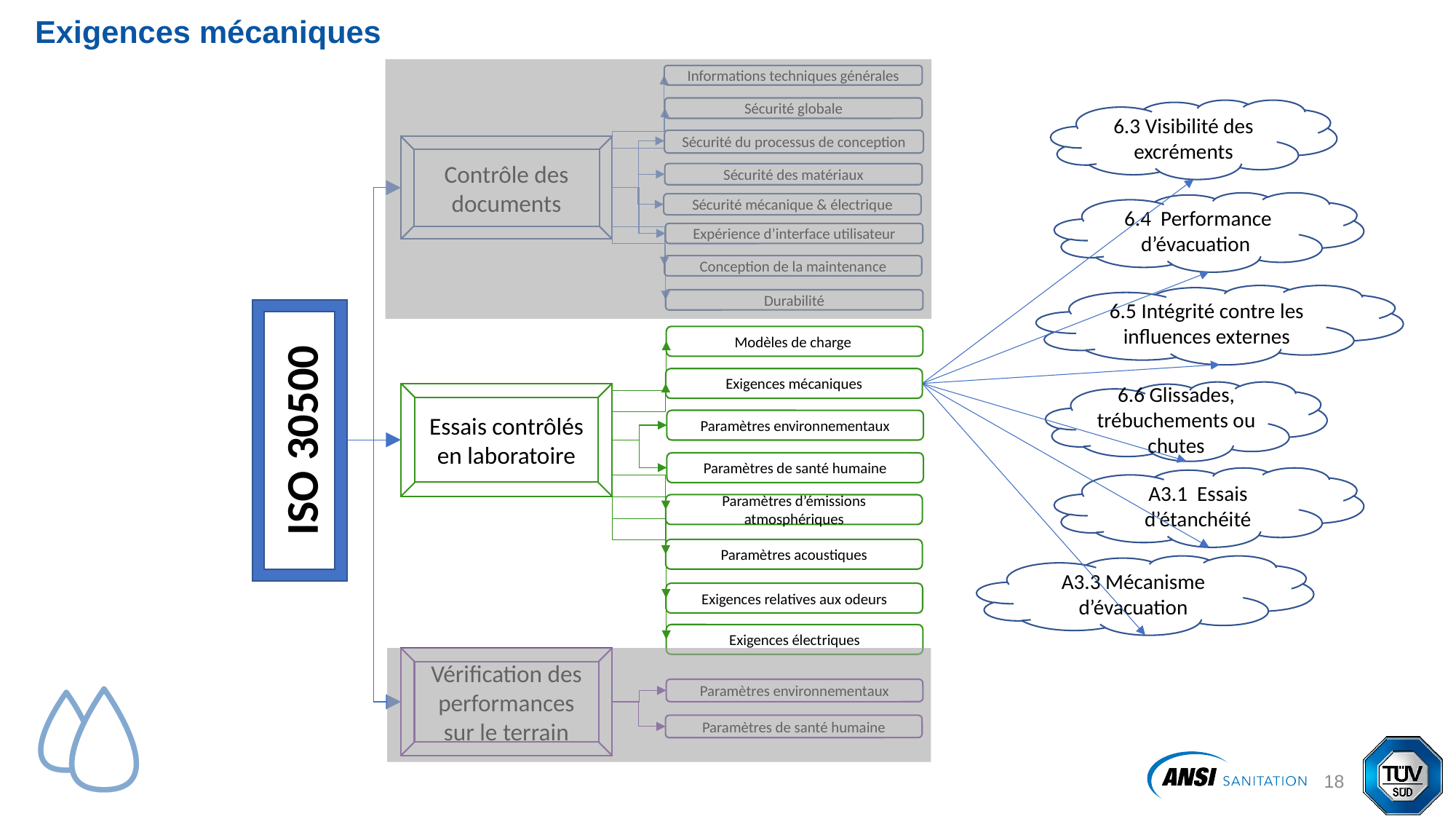

# Exigences mécaniques

Informations techniques générales
Sécurité globale
6.3 Visibilité des excréments
Sécurité du processus de conception
Contrôle des documents
Sécurité des matériaux
6.4  Performance d’évacuation
Sécurité mécanique & électrique
Expérience d’interface utilisateur
Conception de la maintenance
6.5 Intégrité contre les influences externes
Durabilité
ISO 30500
Modèles de charge
Exigences mécaniques
6.6 Glissades, trébuchements ou chutes
Essais contrôlés en laboratoire
Paramètres environnementaux
Paramètres de santé humaine
A3.1  Essais d’étanchéité
Paramètres d’émissions atmosphériques
Paramètres acoustiques
A3.3 Mécanisme d’évacuation
Exigences relatives aux odeurs
Exigences électriques

Vérification des performances sur le terrain
Paramètres environnementaux
Paramètres de santé humaine
18